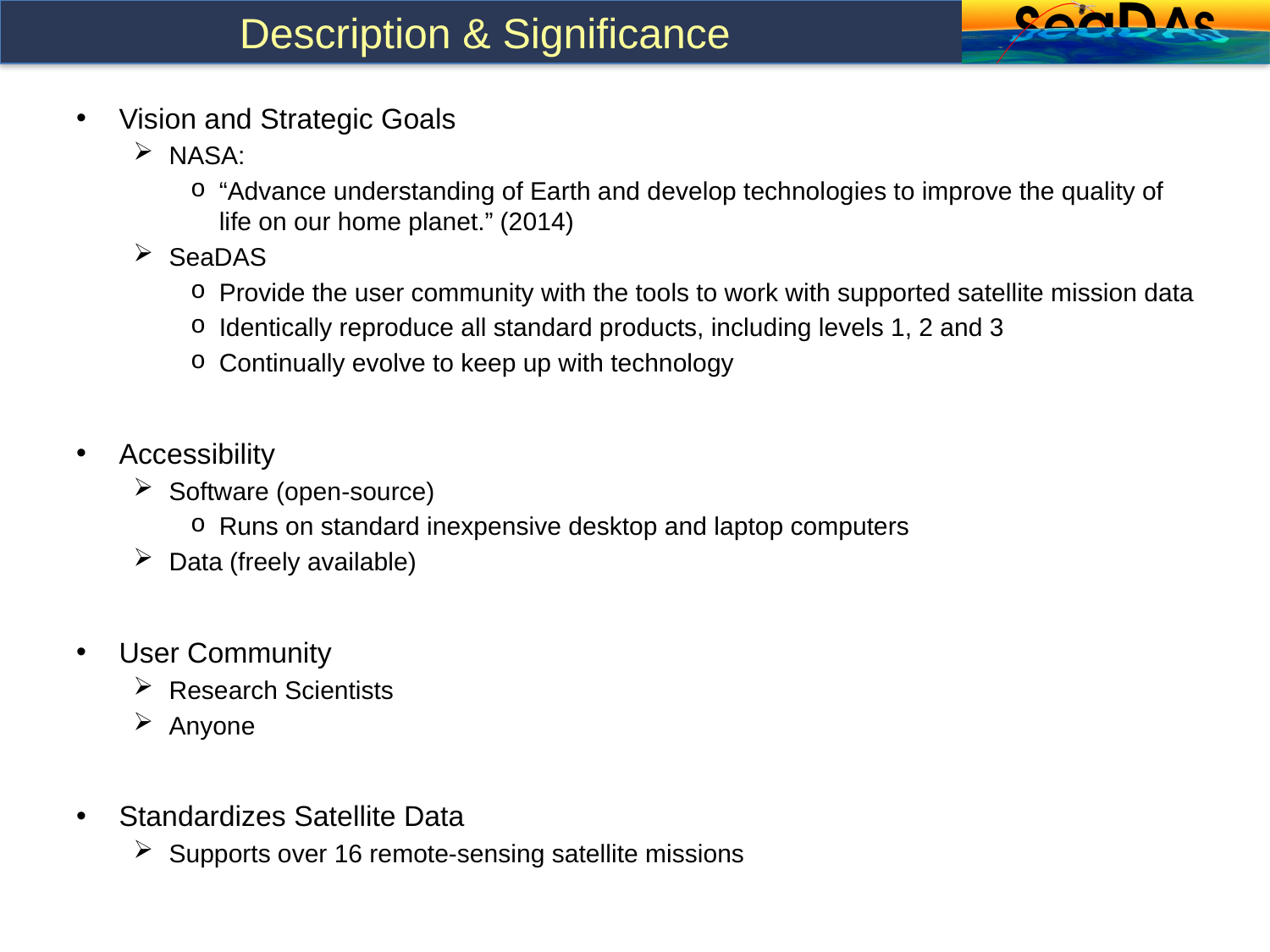

# Description & Significance
Vision and Strategic Goals
NASA:
“Advance understanding of Earth and develop technologies to improve the quality of life on our home planet.” (2014)
SeaDAS
Provide the user community with the tools to work with supported satellite mission data
Identically reproduce all standard products, including levels 1, 2 and 3
Continually evolve to keep up with technology

Accessibility
Software (open-source)
Runs on standard inexpensive desktop and laptop computers
Data (freely available)

User Community
Research Scientists
Anyone

Standardizes Satellite Data
Supports over 16 remote-sensing satellite missions

4